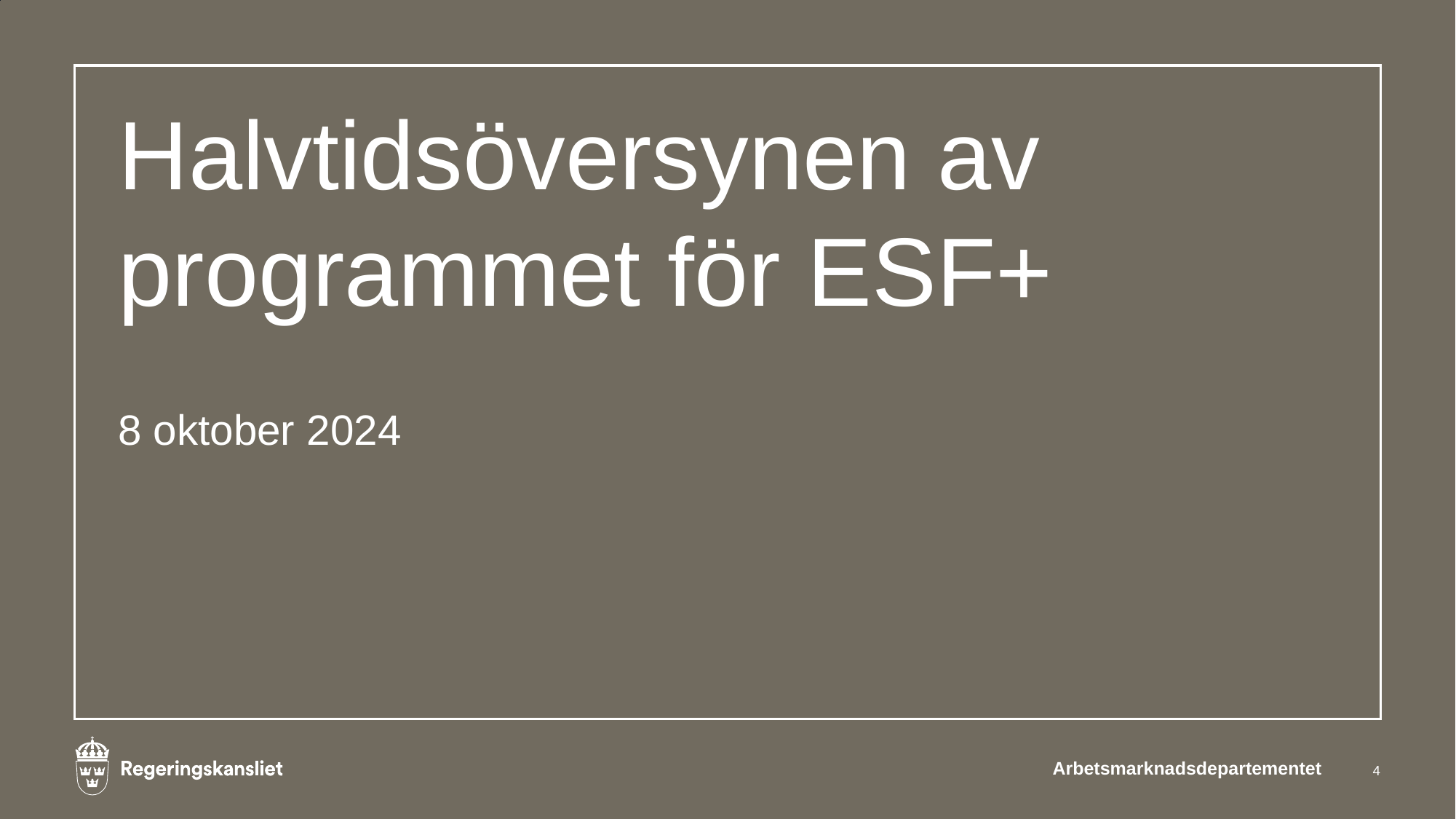

# Halvtidsöversynen av programmet för ESF+

8 oktober 2024
Arbetsmarknadsdepartementet
4